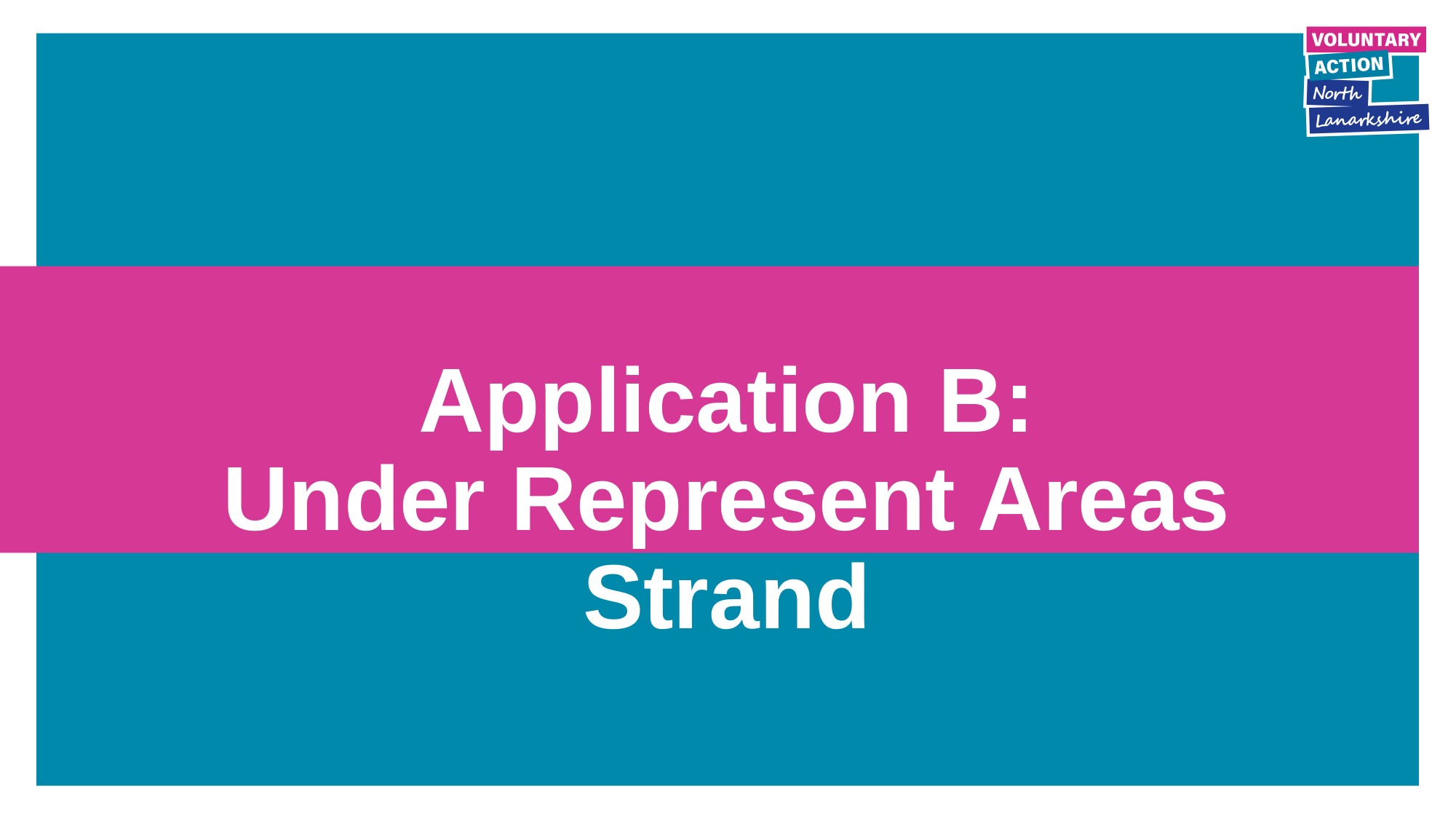

# Application B: Under Represent Areas Strand